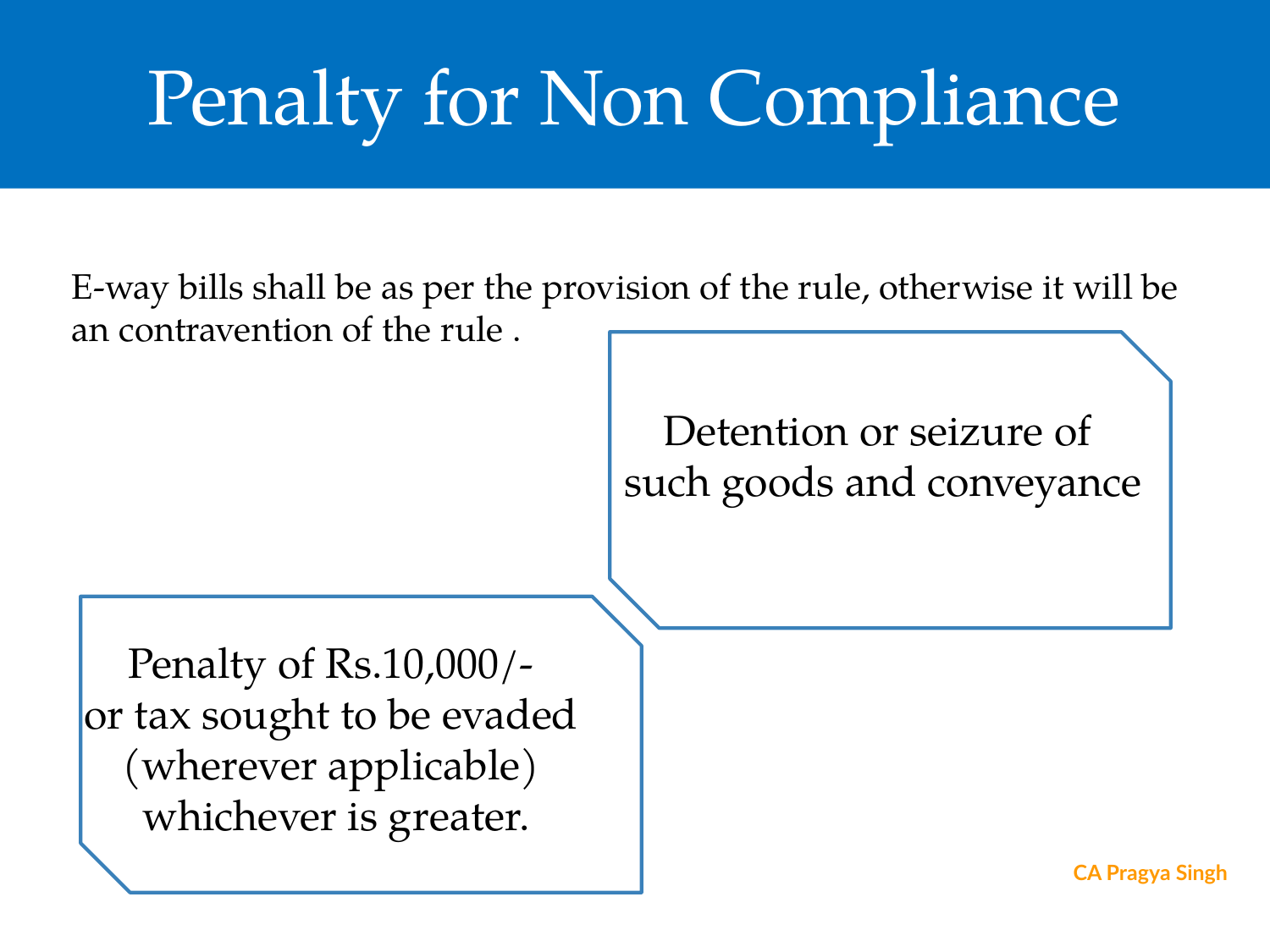

# Penalty for Non Compliance
E-way bills shall be as per the provision of the rule, otherwise it will be an contravention of the rule .

Detention or seizure of
such goods and conveyance

Penalty of Rs.10,000/-
or tax sought to be evaded
(wherever applicable)
whichever is greater.